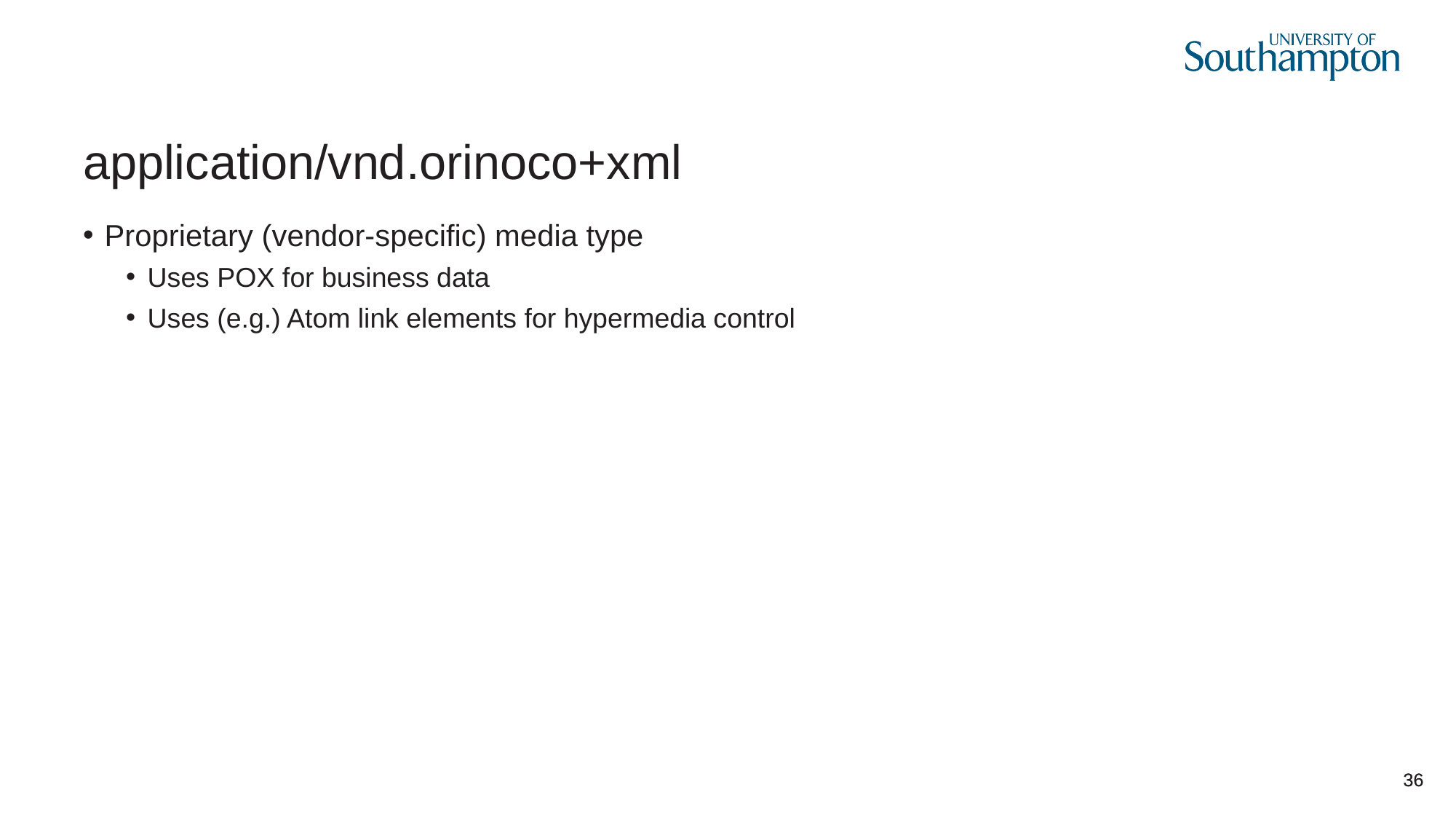

# application/vnd.orinoco+xml
Proprietary (vendor-specific) media type
Uses POX for business data
Uses (e.g.) Atom link elements for hypermedia control

36